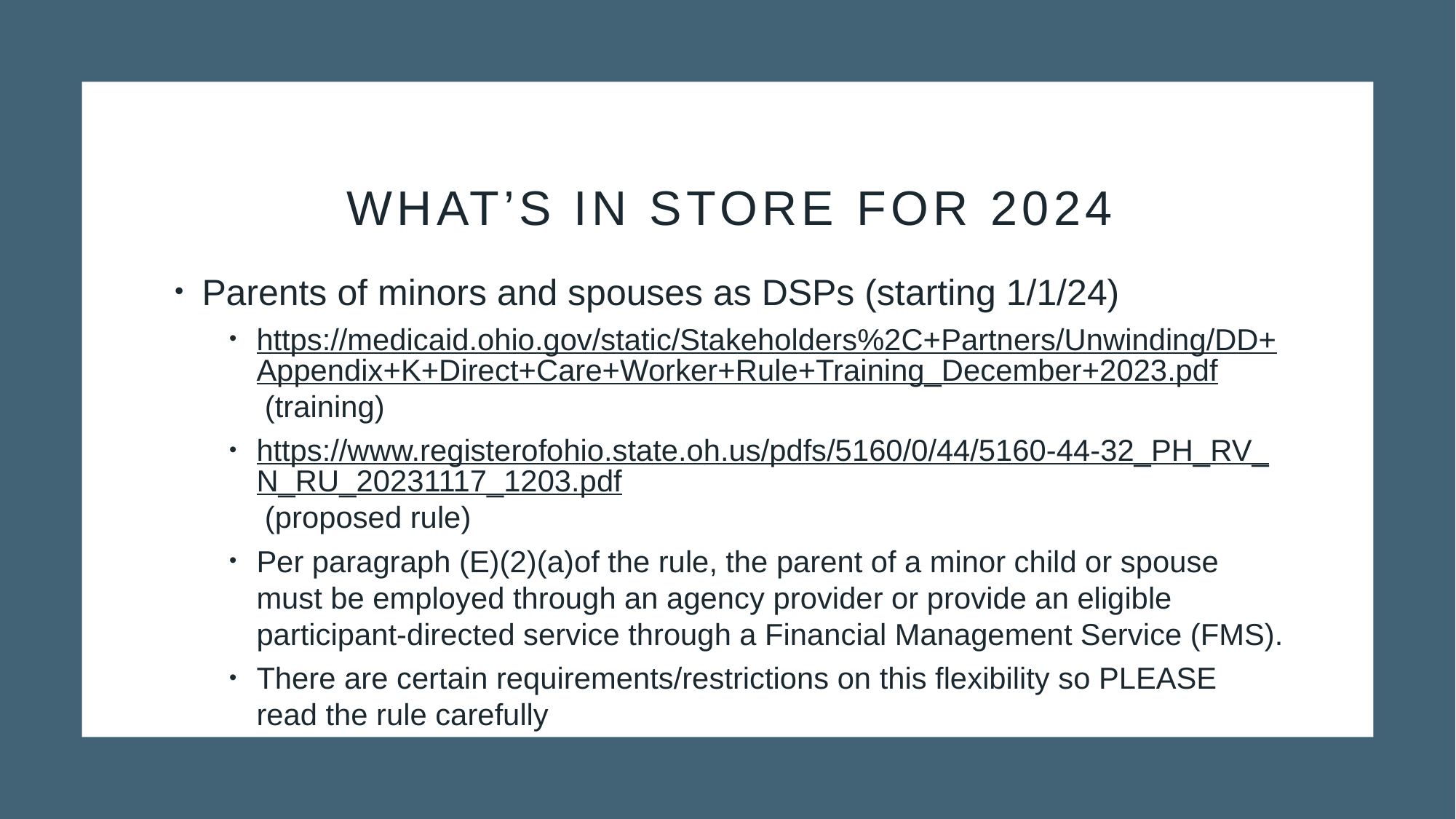

# What’s in store for 2024
Parents of minors and spouses as DSPs (starting 1/1/24)
https://medicaid.ohio.gov/static/Stakeholders%2C+Partners/Unwinding/DD+Appendix+K+Direct+Care+Worker+Rule+Training_December+2023.pdf (training)
https://www.registerofohio.state.oh.us/pdfs/5160/0/44/5160-44-32_PH_RV_N_RU_20231117_1203.pdf (proposed rule)
Per paragraph (E)(2)(a)of the rule, the parent of a minor child or spouse must be employed through an agency provider or provide an eligible participant-directed service through a Financial Management Service (FMS).
There are certain requirements/restrictions on this flexibility so PLEASE read the rule carefully